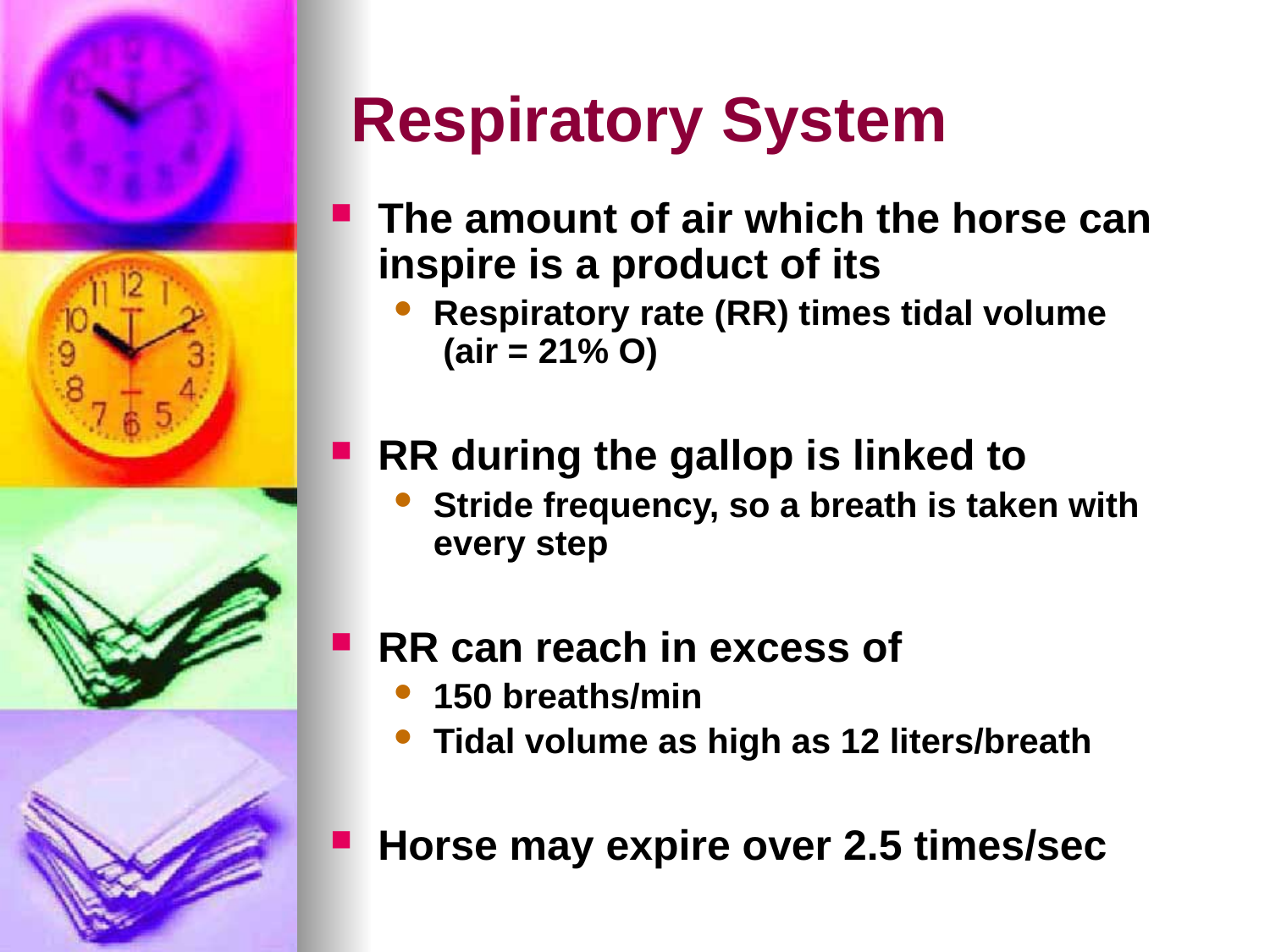

# Respiratory System
The amount of air which the horse can inspire is a product of its
Respiratory rate (RR) times tidal volume          (air = 21% O)

RR during the gallop is linked to
Stride frequency, so a breath is taken with every step

RR can reach in excess of
150 breaths/min
Tidal volume as high as 12 liters/breath

Horse may expire over 2.5 times/sec